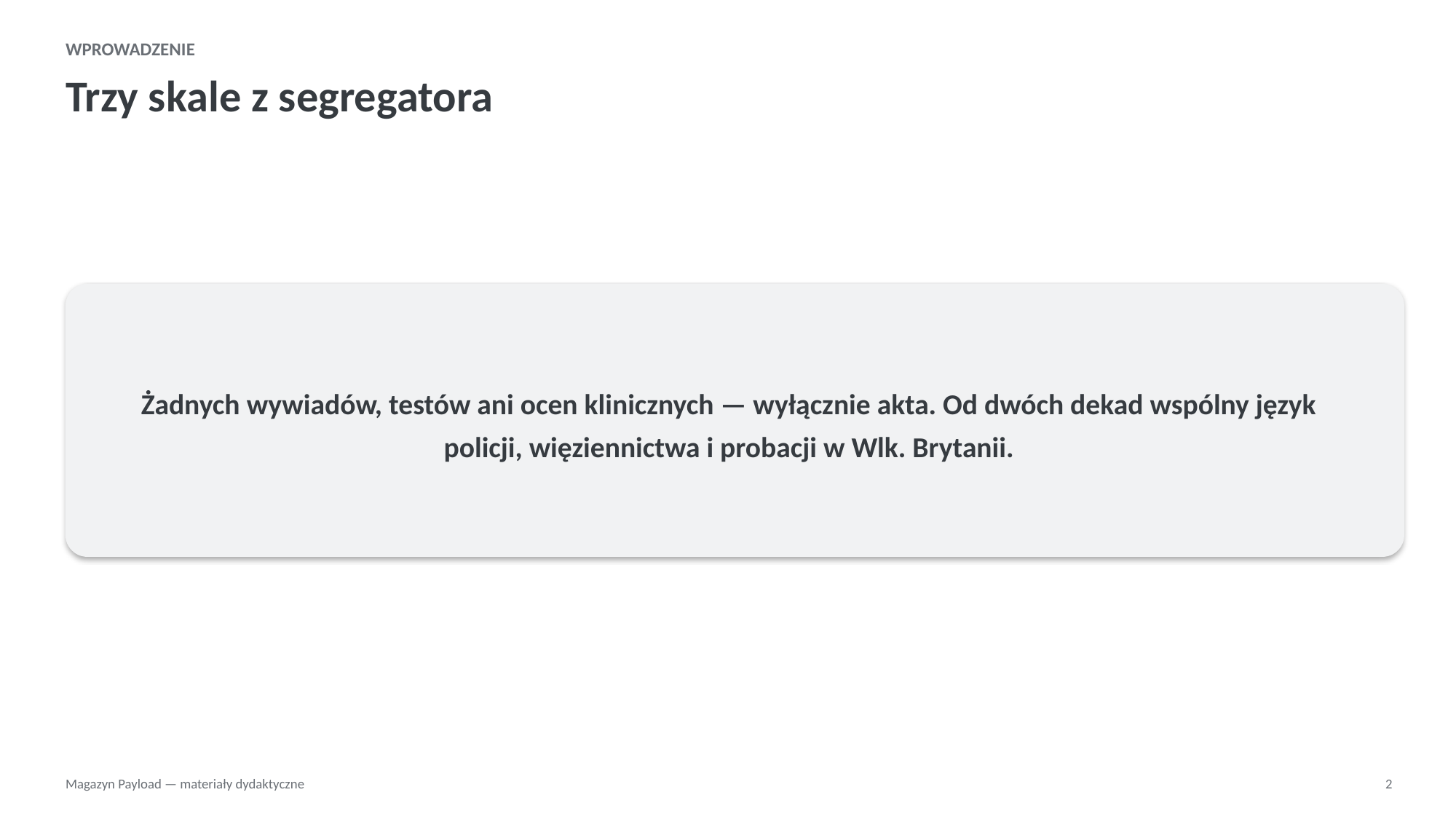

WPROWADZENIE
Trzy skale z segregatora

Żadnych wywiadów, testów ani ocen klinicznych — wyłącznie akta. Od dwóch dekad wspólny język policji, więziennictwa i probacji w Wlk. Brytanii.
Magazyn Payload — materiały dydaktyczne
2